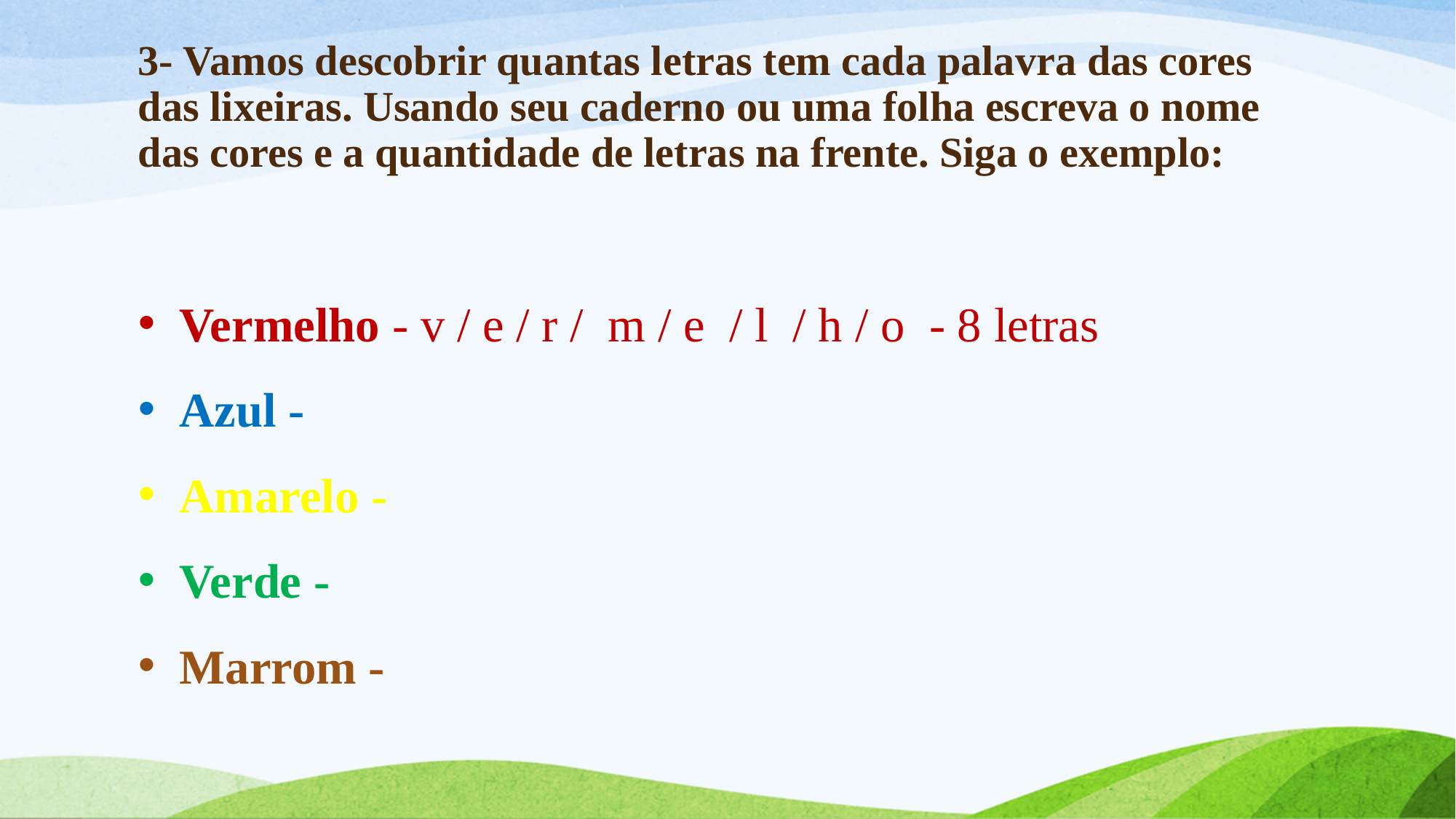

# 3- Vamos descobrir quantas letras tem cada palavra das cores das lixeiras. Usando seu caderno ou uma folha escreva o nome das cores e a quantidade de letras na frente. Siga o exemplo:

Vermelho - v / e / r /  m / e  / l  / h / o  - 8 letras
Azul -
Amarelo -
Verde -
Marrom -